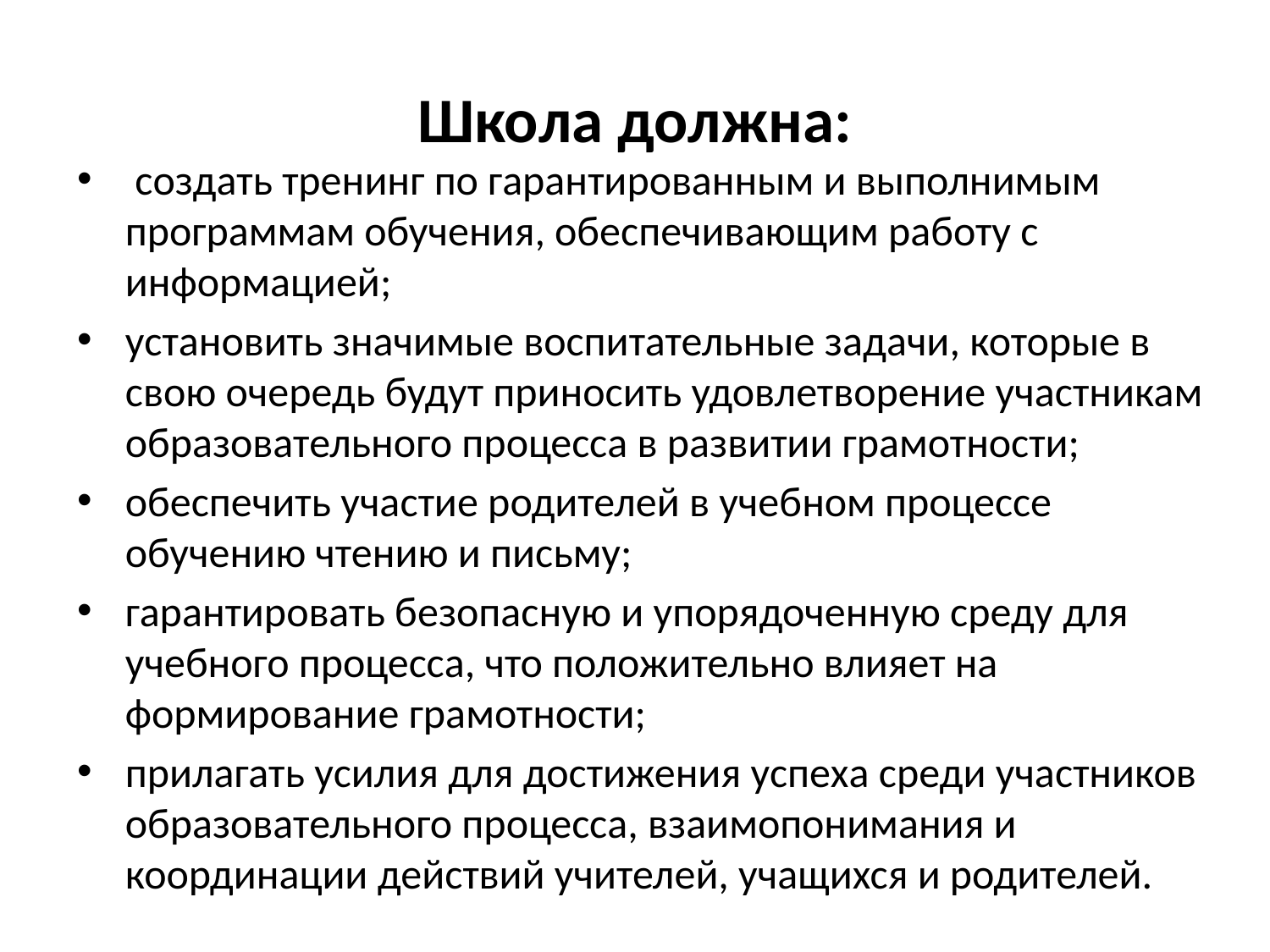

# Школа должна:
 создать тренинг по гарантированным и выполнимым программам обучения, обеспечивающим работу с информацией;
установить значимые воспитательные задачи, которые в свою очередь будут приносить удовлетворение участникам образовательного процесса в развитии грамотности;
обеспечить участие родителей в учебном процессе обучению чтению и письму;
гарантировать безопасную и упорядоченную среду для учебного процесса, что положительно влияет на формирование грамотности;
прилагать усилия для достижения успеха среди участников образовательного процесса, взаимопонимания и координации действий учителей, учащихся и родителей.